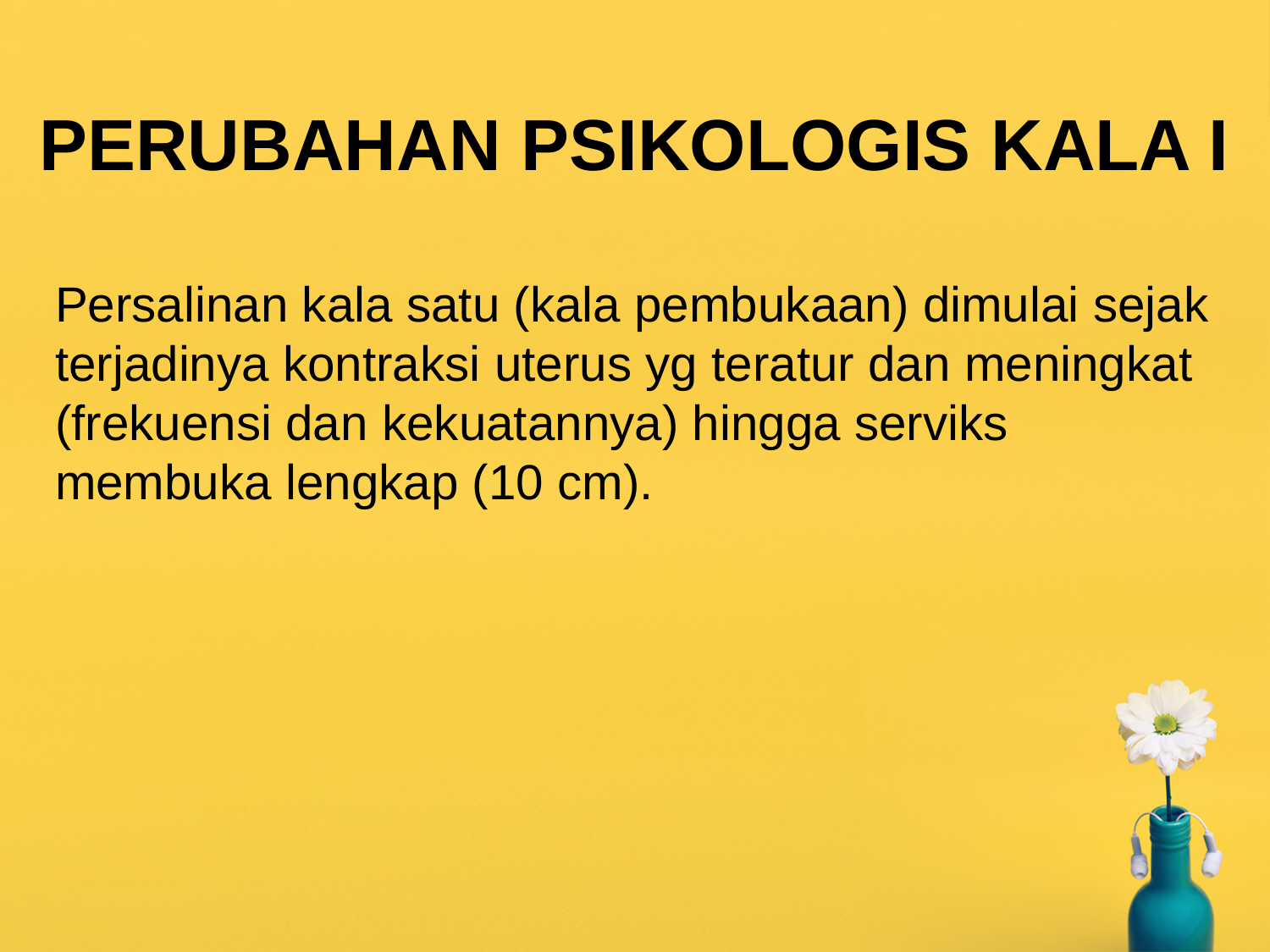

# PERUBAHAN PSIKOLOGIS KALA I
Persalinan kala satu (kala pembukaan) dimulai sejak terjadinya kontraksi uterus yg teratur dan meningkat (frekuensi dan kekuatannya) hingga serviks membuka lengkap (10 cm).